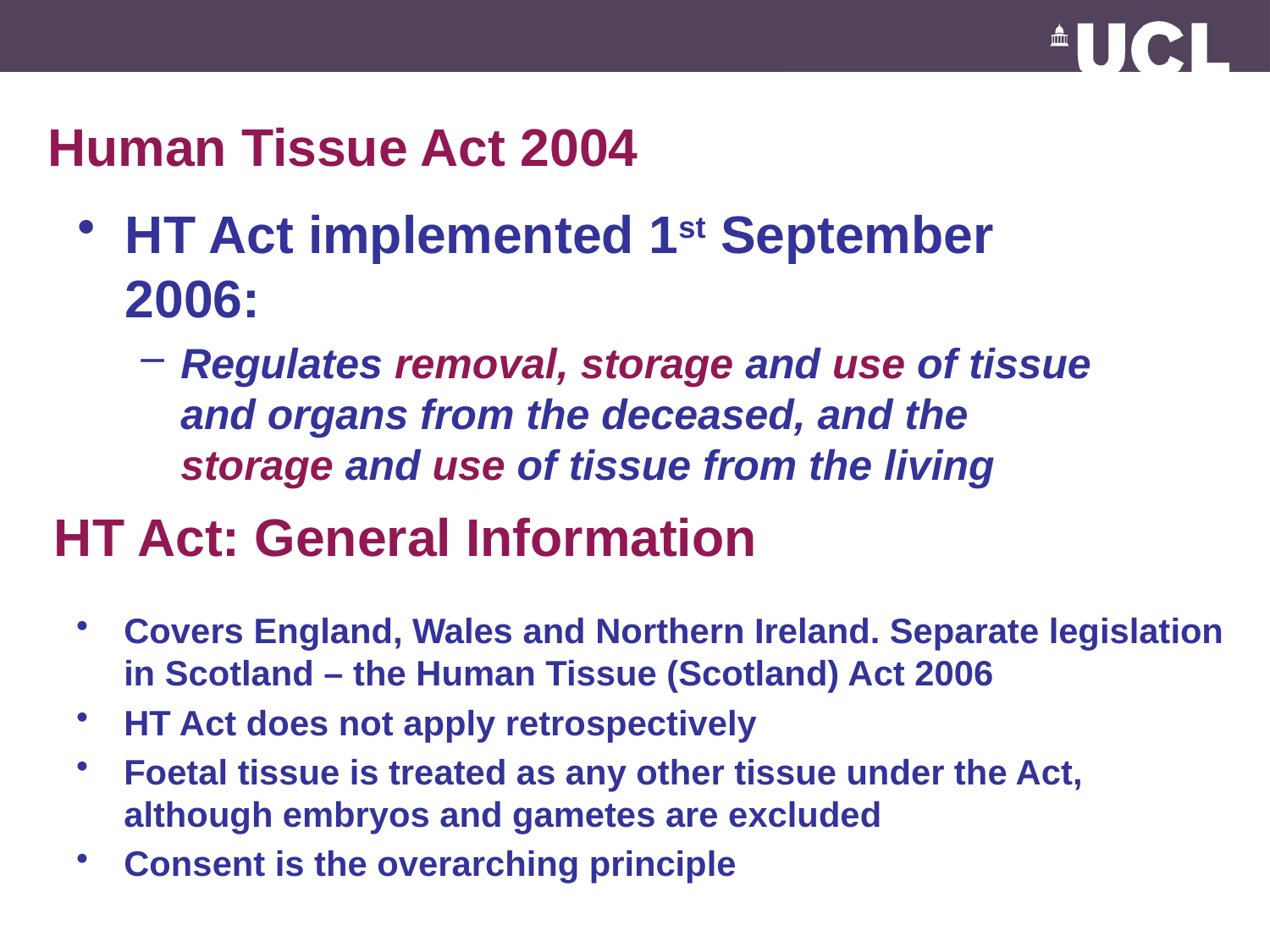

Human Tissue Act 2004
HT Act implemented 1st September 2006:
Regulates removal, storage and use of tissue and organs from the deceased, and the storage and use of tissue from the living
HT Act: General Information
Covers England, Wales and Northern Ireland. Separate legislation in Scotland – the Human Tissue (Scotland) Act 2006
HT Act does not apply retrospectively
Foetal tissue is treated as any other tissue under the Act, although embryos and gametes are excluded
Consent is the overarching principle